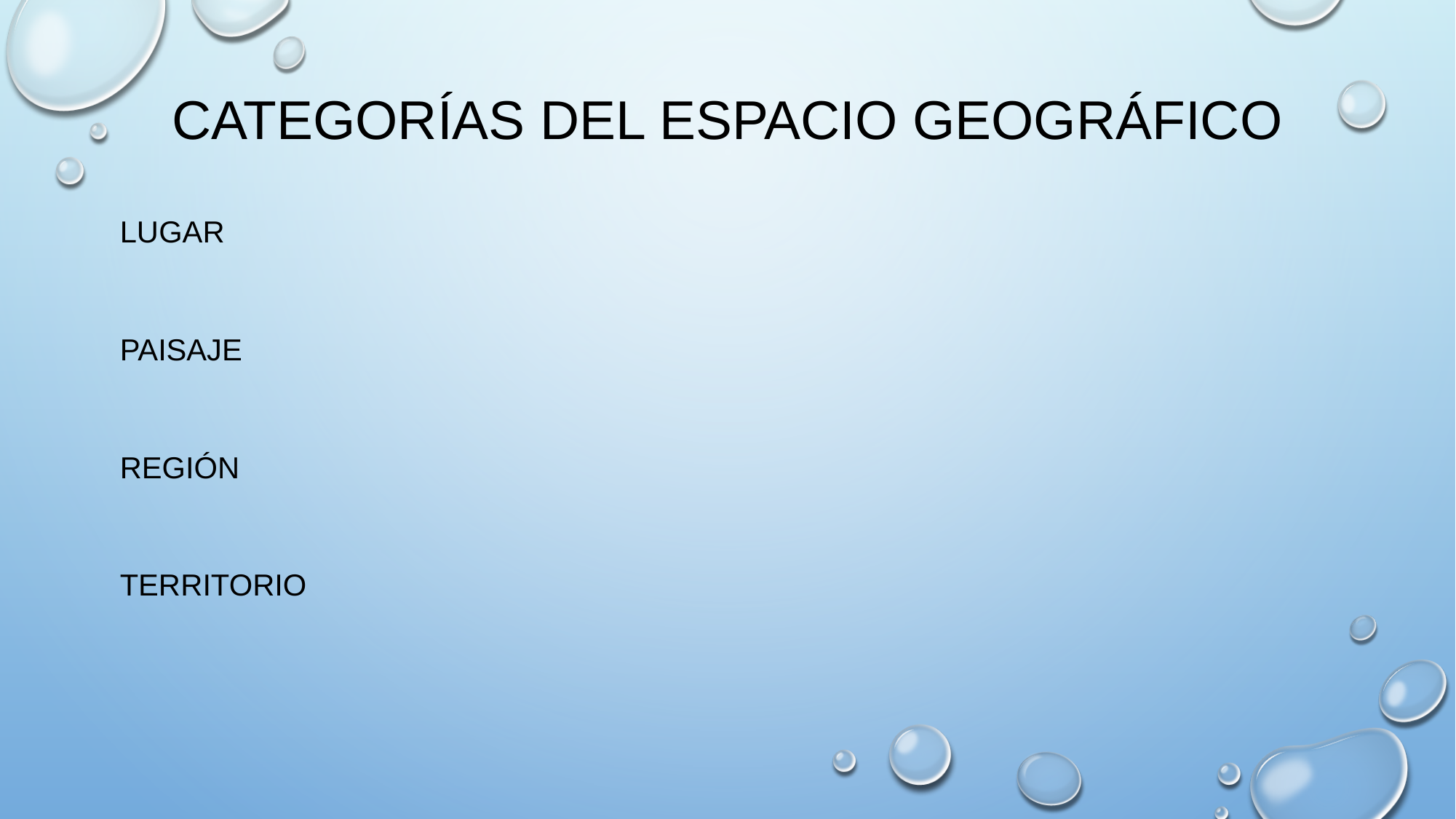

# Categorías del espacio geográfico
LUGAR

PAISAJE

REGIÓN

TERRITORIO